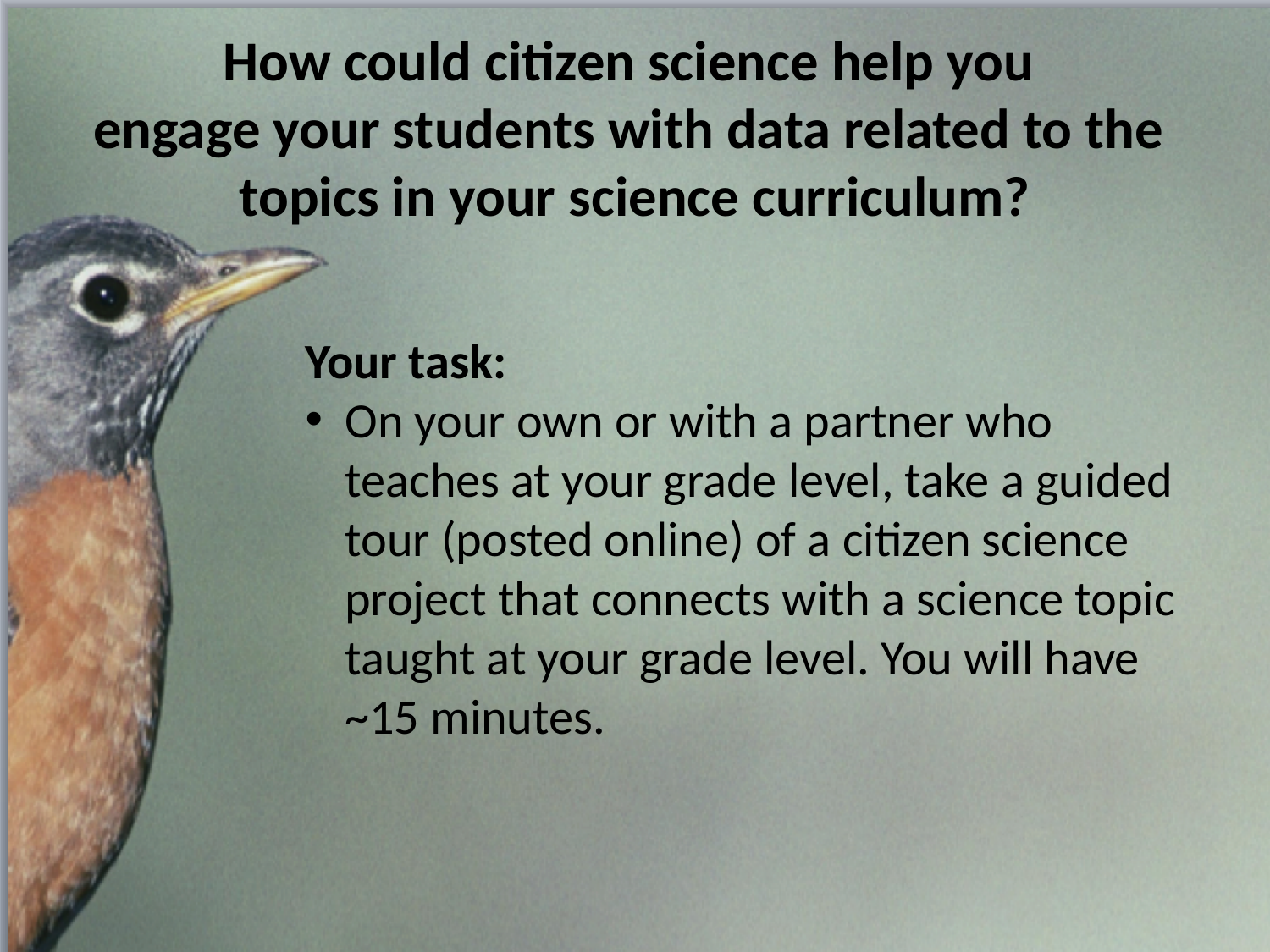

# How could citizen science help you engage your students with data related to the topics in your science curriculum?

Your task:
On your own or with a partner who teaches at your grade level, take a guided tour (posted online) of a citizen science project that connects with a science topic taught at your grade level. You will have ~15 minutes.